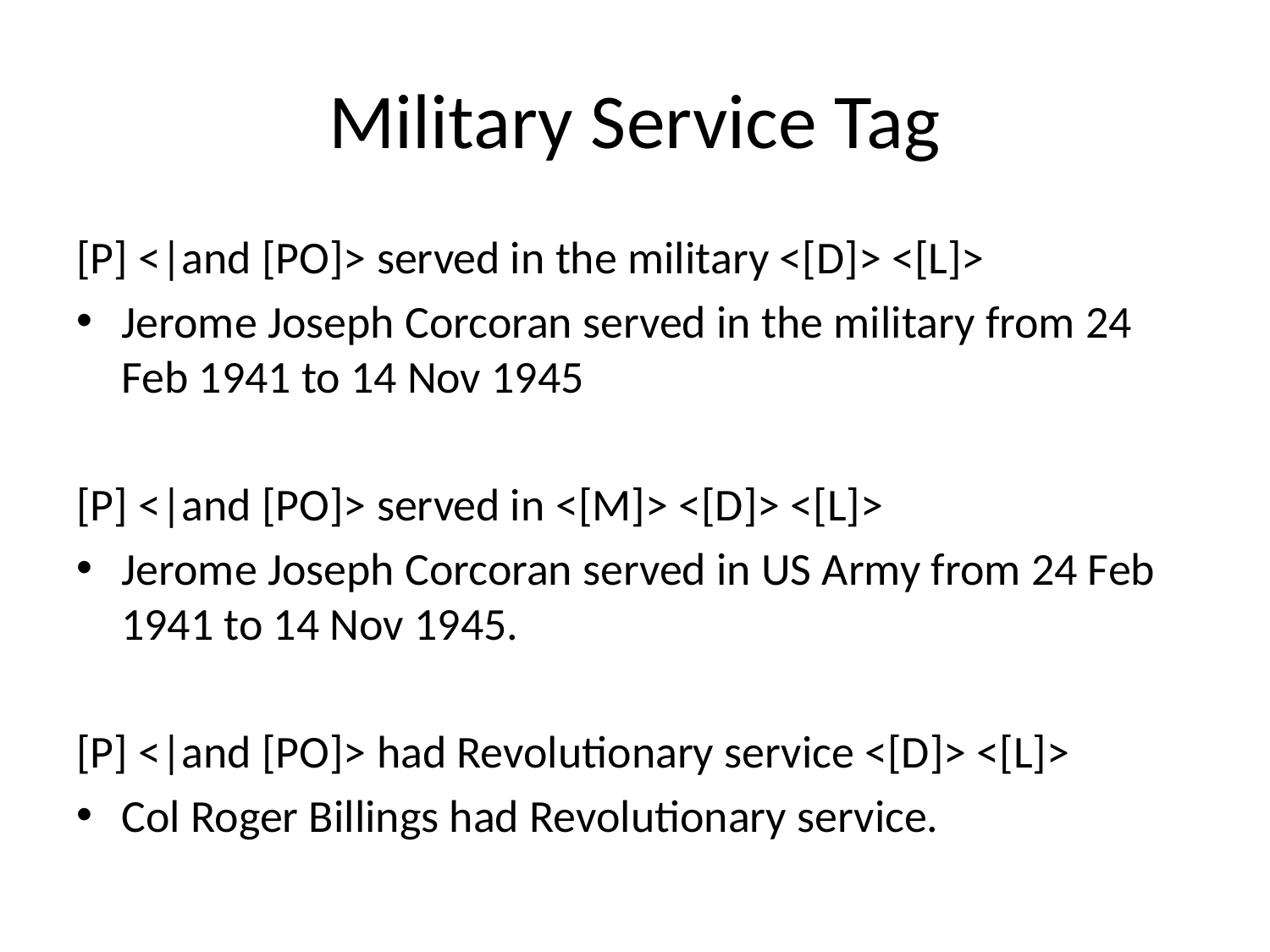

# Military Service Tag
[P] <|and [PO]> served in the military <[D]> <[L]>
Jerome Joseph Corcoran served in the military from 24 Feb 1941 to 14 Nov 1945

[P] <|and [PO]> served in <[M]> <[D]> <[L]>
Jerome Joseph Corcoran served in US Army from 24 Feb 1941 to 14 Nov 1945.

[P] <|and [PO]> had Revolutionary service <[D]> <[L]>
Col Roger Billings had Revolutionary service.